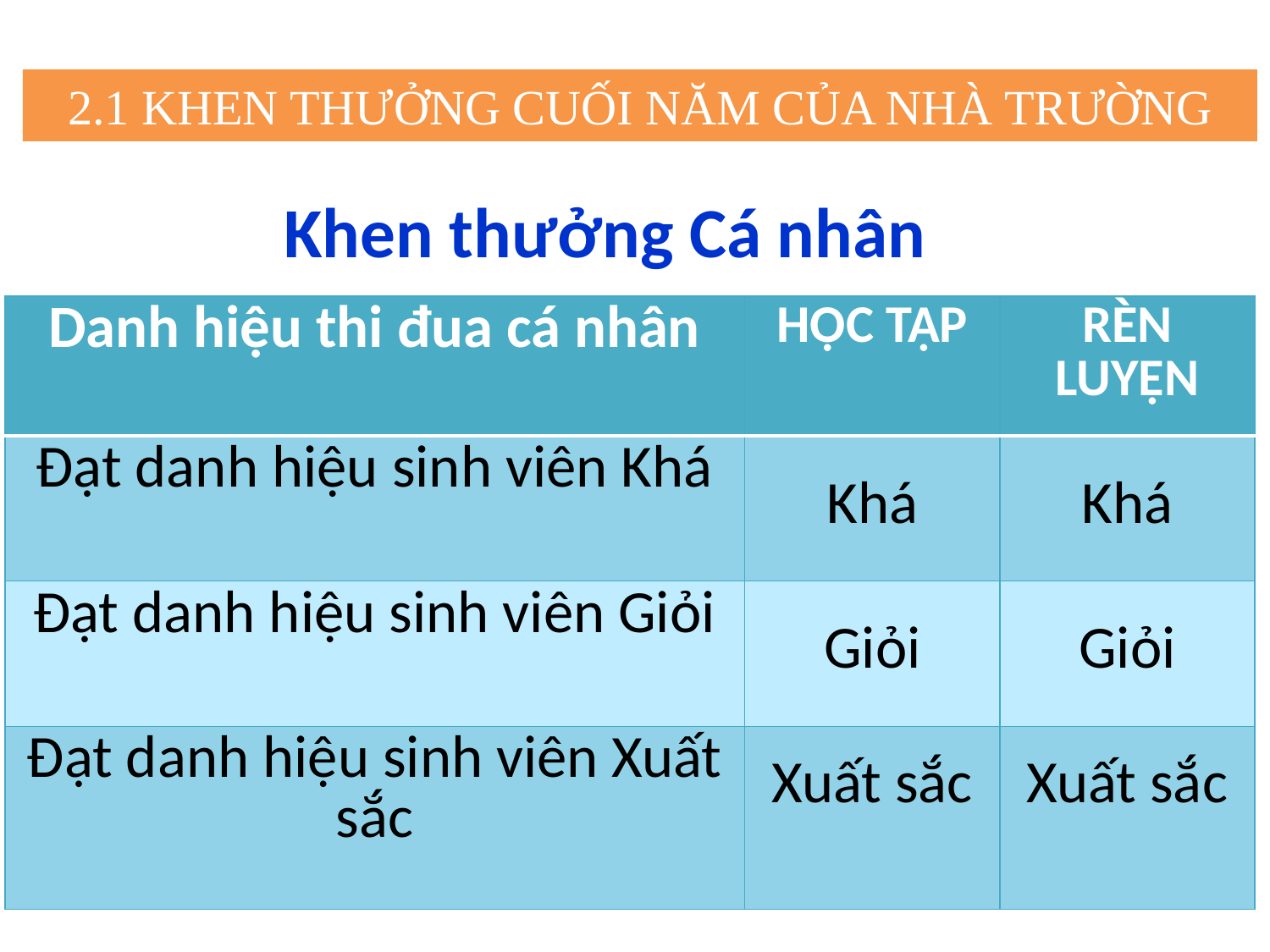

2.1 KHEN THƯỞNG CUỐI NĂM CỦA NHÀ TRƯỜNG
Khen thưởng Cá nhân
| Danh hiệu thi đua cá nhân | HỌC TẬP | RÈN LUYỆN |
| --- | --- | --- |
| Đạt danh hiệu sinh viên Khá | Khá | Khá |
| Đạt danh hiệu sinh viên Giỏi | Giỏi | Giỏi |
| Đạt danh hiệu sinh viên Xuất sắc | Xuất sắc | Xuất sắc |